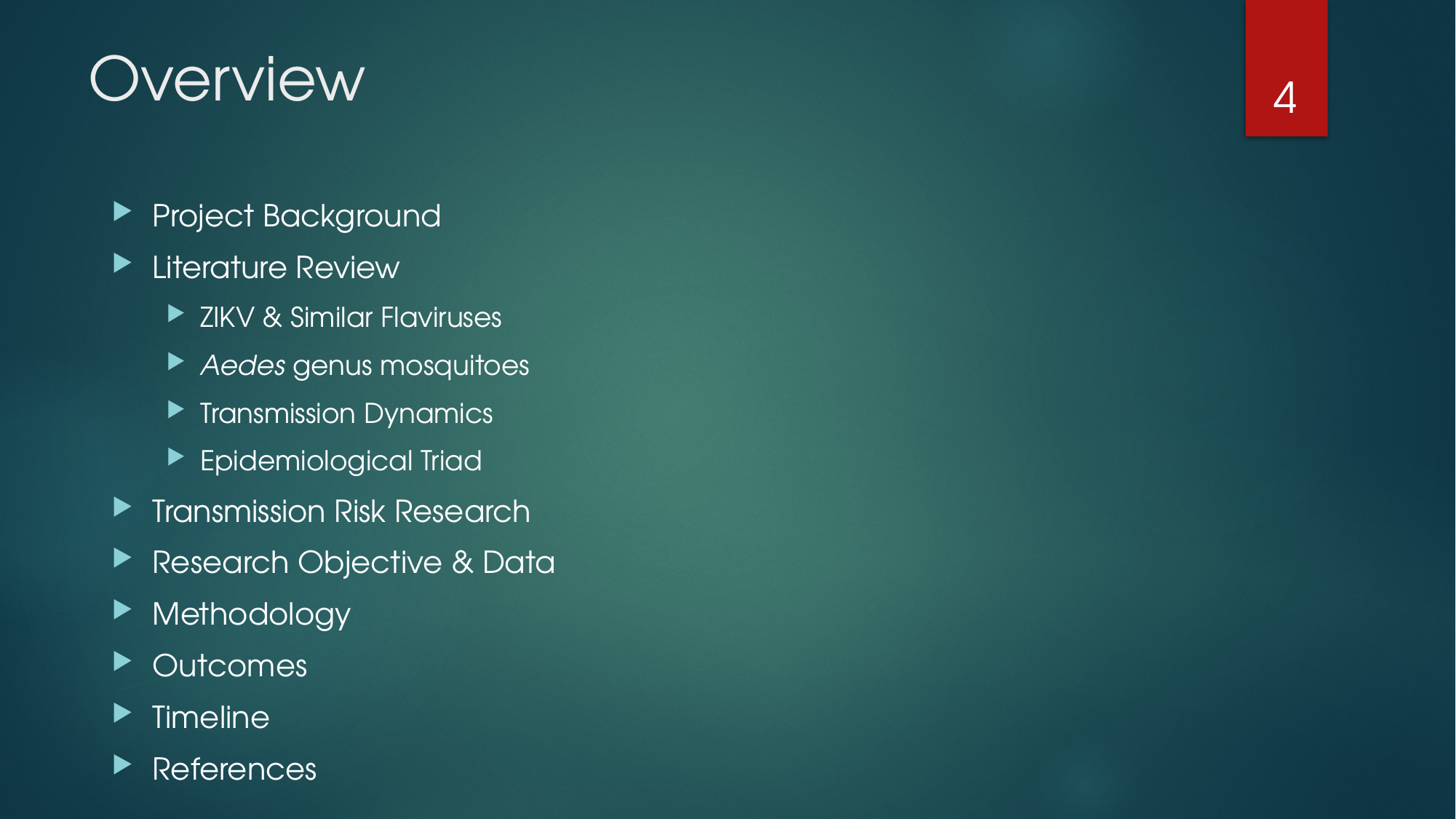

# Overview
4
Project Background
Literature Review
ZIKV & Similar Flaviruses
Aedes genus mosquitoes
Transmission Dynamics
Epidemiological Triad
Transmission Risk Research
Research Objective & Data
Methodology
Outcomes
Timeline
References